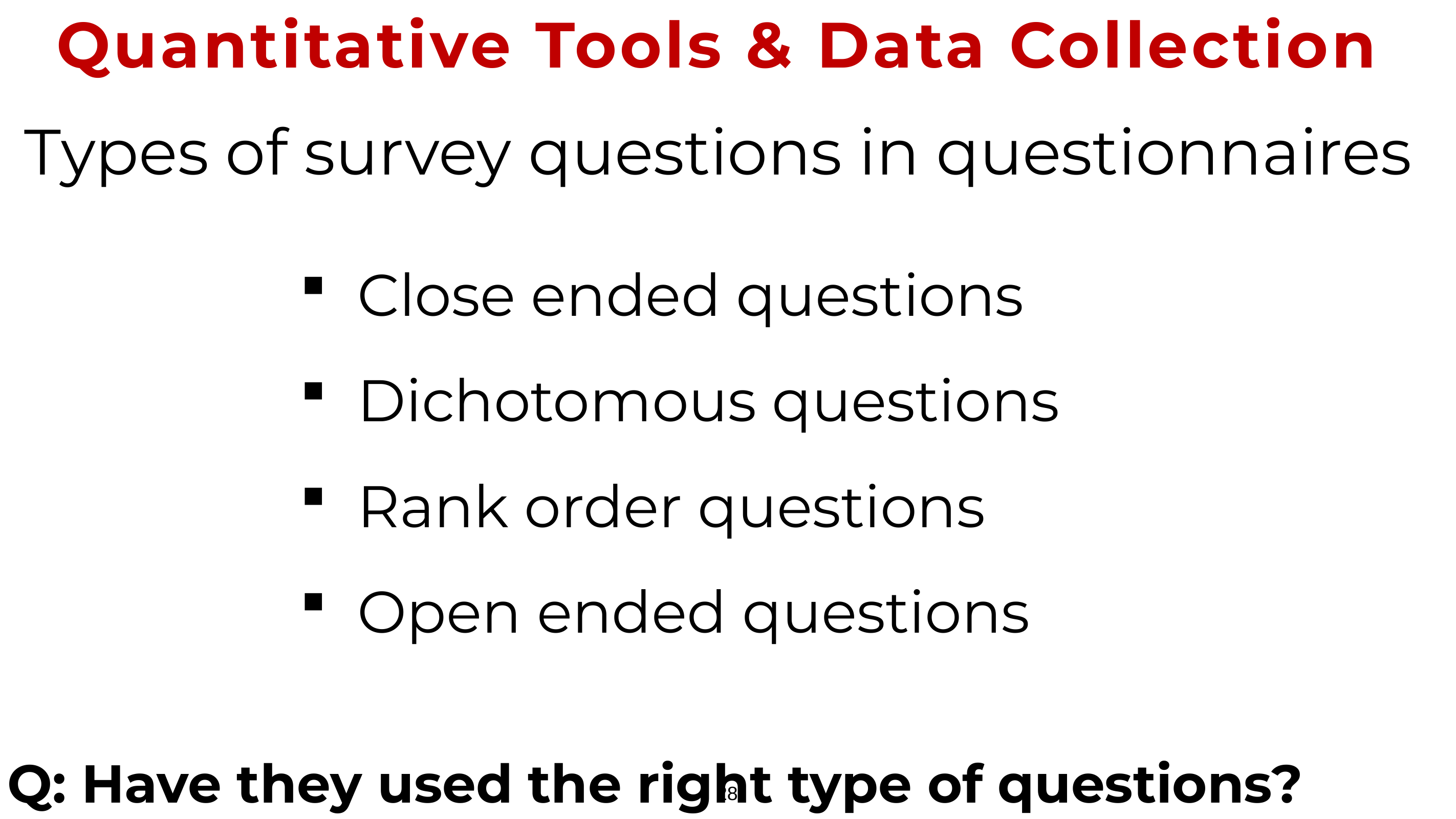

Quantitative Tools & Data Collection
Types of survey questions in questionnaires
Close ended questions
Dichotomous questions
Rank order questions
Open ended questions
Q: Have they used the right type of questions?
28